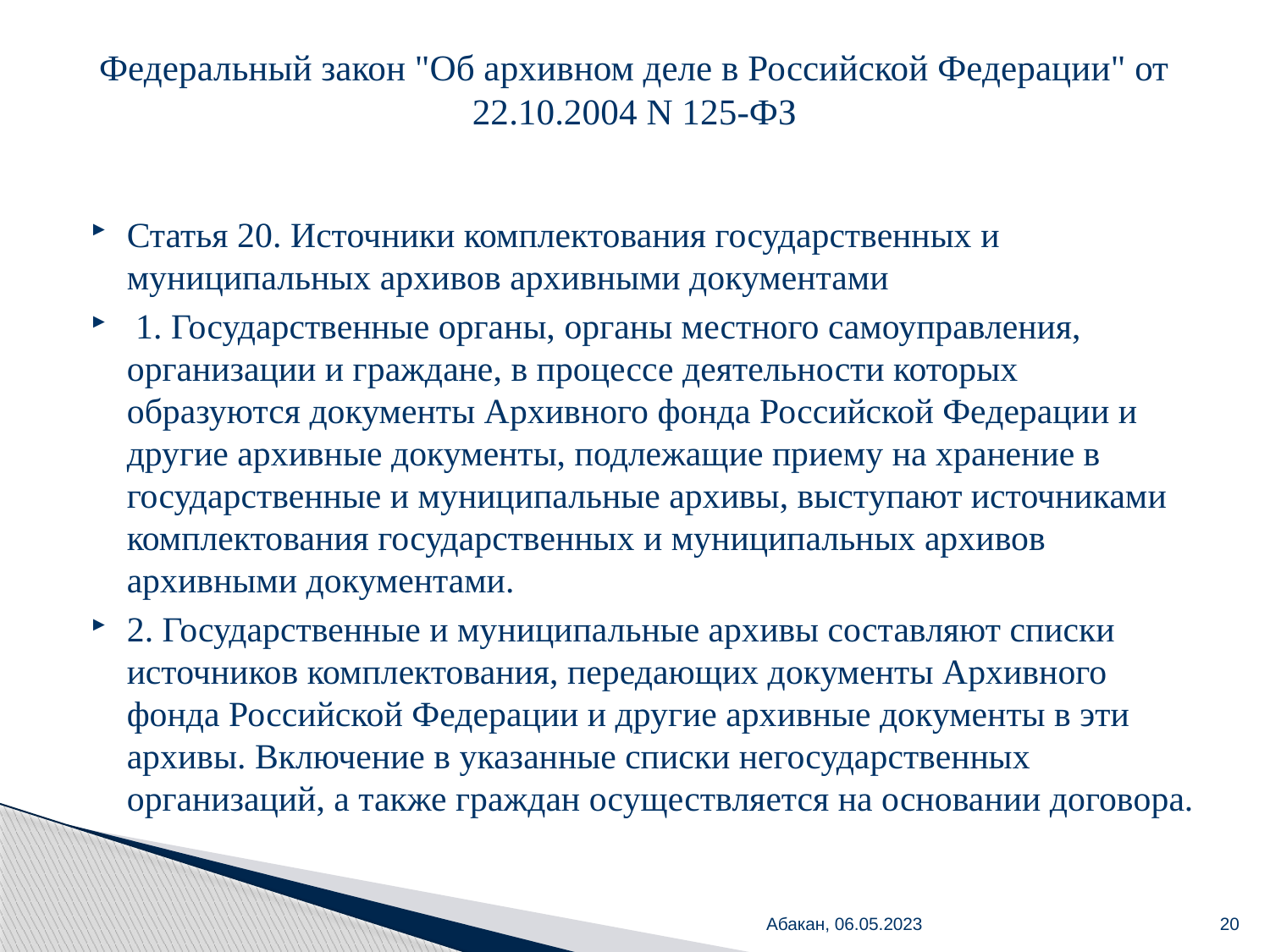

# Федеральный закон "Об архивном деле в Российской Федерации" от 22.10.2004 N 125-ФЗ
Статья 20. Источники комплектования государственных и муниципальных архивов архивными документами
 1. Государственные органы, органы местного самоуправления, организации и граждане, в процессе деятельности которых образуются документы Архивного фонда Российской Федерации и другие архивные документы, подлежащие приему на хранение в государственные и муниципальные архивы, выступают источниками комплектования государственных и муниципальных архивов архивными документами.
2. Государственные и муниципальные архивы составляют списки источников комплектования, передающих документы Архивного фонда Российской Федерации и другие архивные документы в эти архивы. Включение в указанные списки негосударственных организаций, а также граждан осуществляется на основании договора.
Абакан, 06.05.2023
20